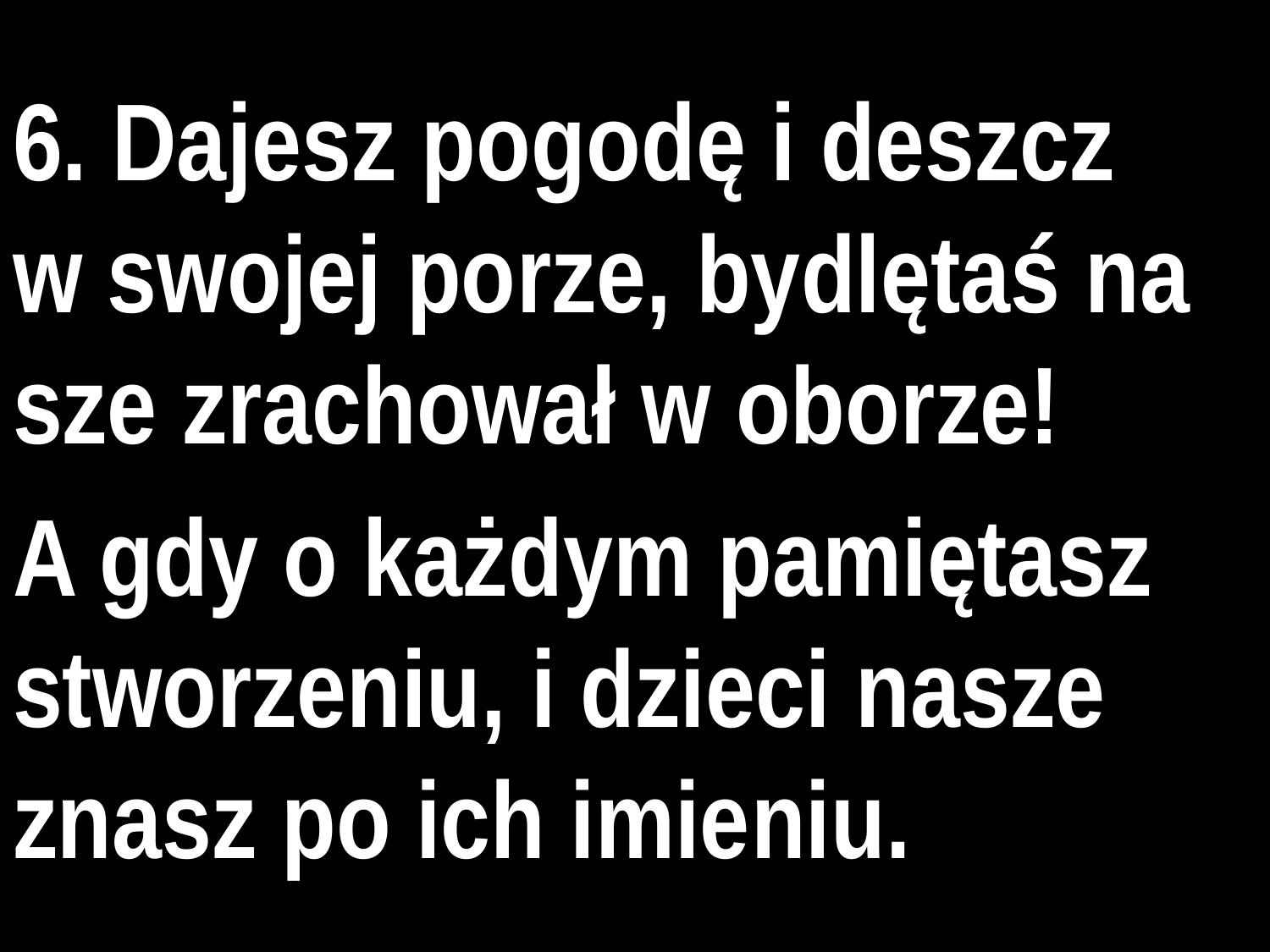

6. Da­jesz po­go­dę i deszcz
w swo­jej po­rze, by­dlę­taś na­sze zra­cho­wał w obo­rze!
A gdy o każ­dym pa­mię­tasz stwo­rze­niu, i dzie­ci na­sze znasz po ich imie­niu.